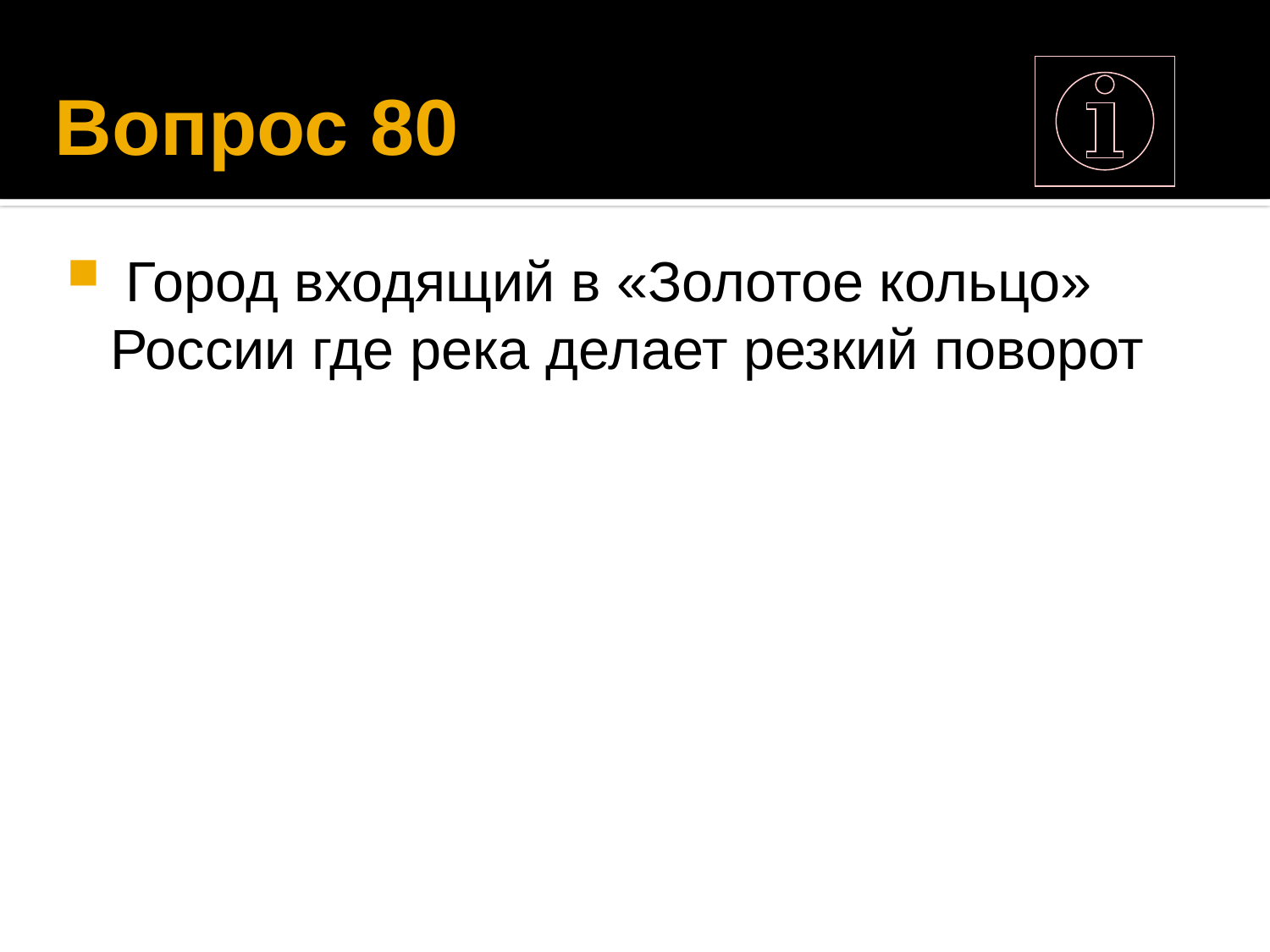

# Вопрос 80

 Город входящий в «Золотое кольцо» России где река делает резкий поворот